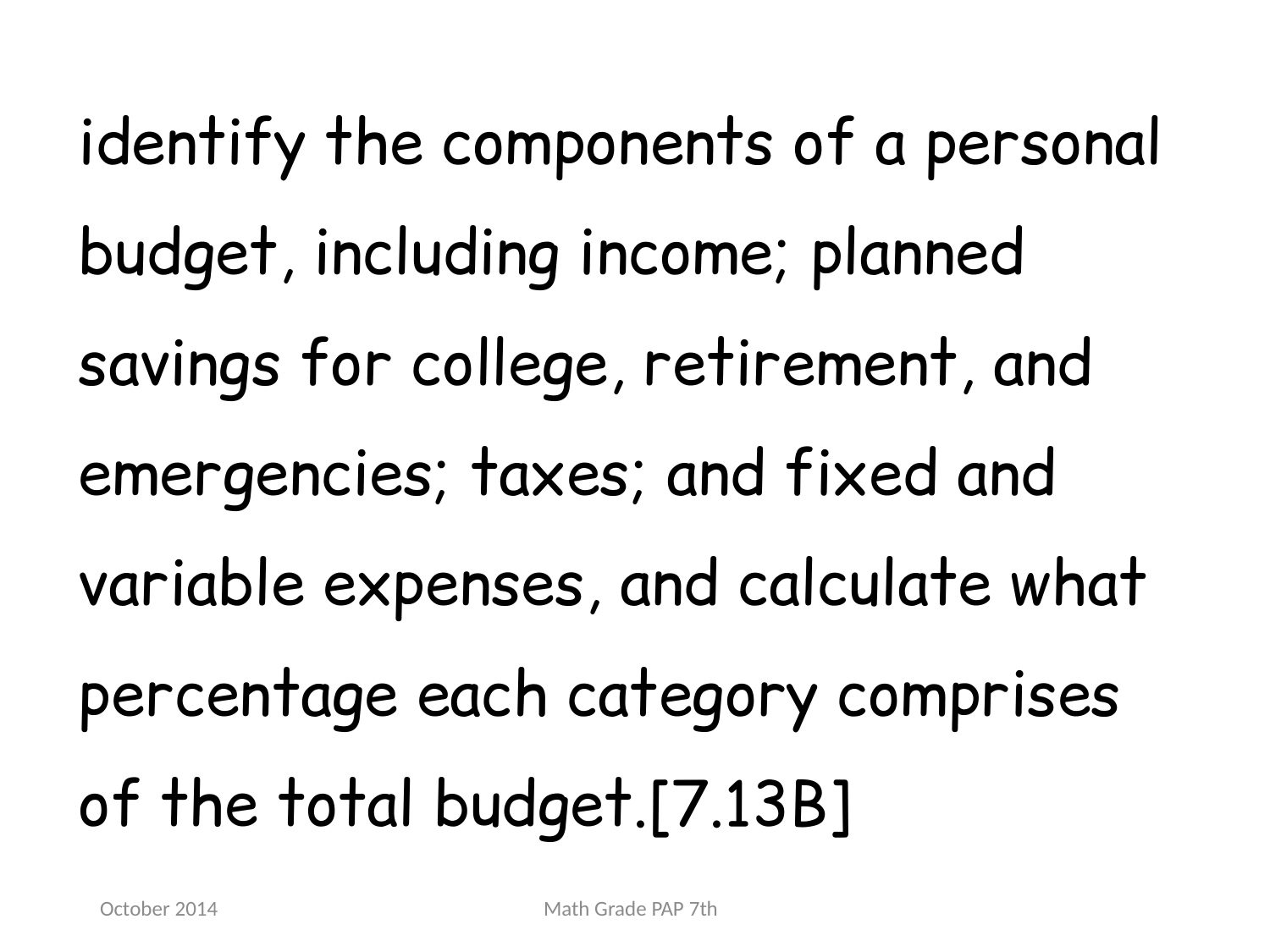

identify the components of a personal budget, including income; planned savings for college, retirement, and emergencies; taxes; and fixed and variable expenses, and calculate what percentage each category comprises of the total budget.[7.13B]
October 2014
Math Grade PAP 7th